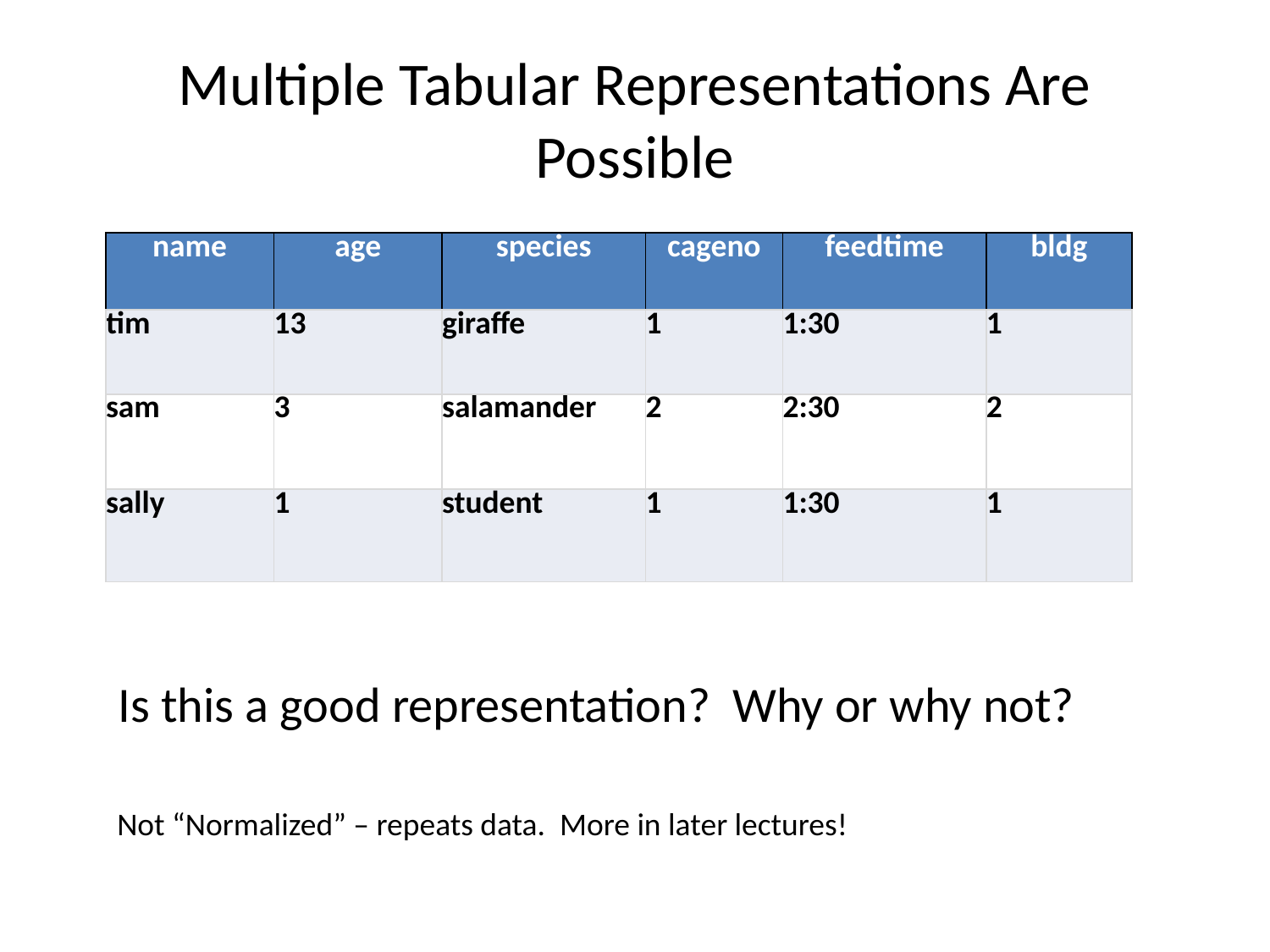

# Multiple Tabular Representations Are Possible
| name | age | species | cageno | feedtime | bldg |
| --- | --- | --- | --- | --- | --- |
| tim | 13 | giraffe | 1 | 1:30 | 1 |
| sam | 3 | salamander | 2 | 2:30 | 2 |
| sally | 1 | student | 1 | 1:30 | 1 |
Is this a good representation?  Why or why not?
Not “Normalized” – repeats data.  More in later lectures!